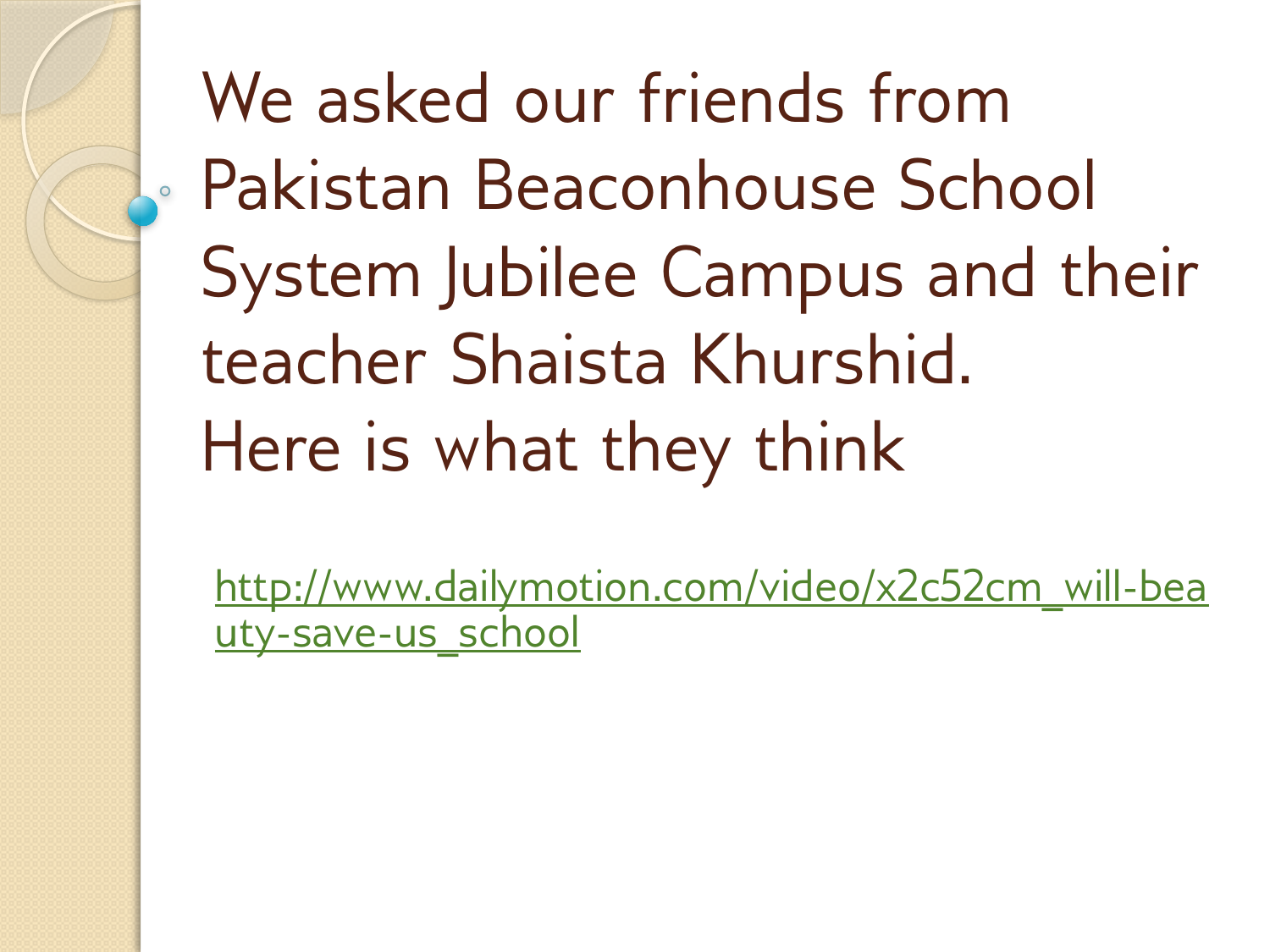

# We asked our friends from Pakistan Beaconhouse School System Jubilee Campus and their teacher Shaista Khurshid. Here is what they think
http://www.dailymotion.com/video/x2c52cm_will-beauty-save-us_school